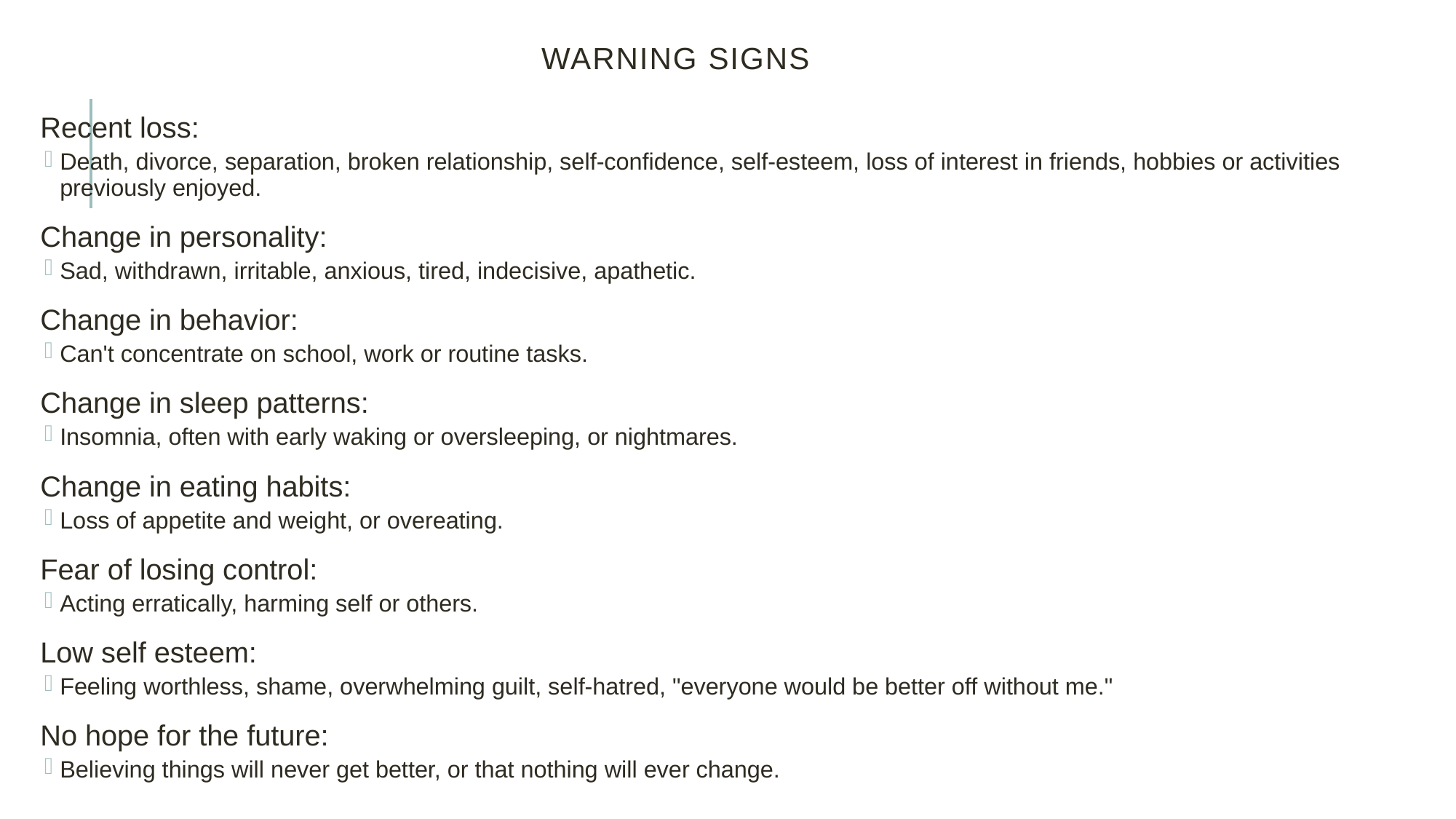

# Warning signs
Recent loss:
Death, divorce, separation, broken relationship, self-confidence, self-esteem, loss of interest in friends, hobbies or activities previously enjoyed.
Change in personality:
Sad, withdrawn, irritable, anxious, tired, indecisive, apathetic.
Change in behavior:
Can't concentrate on school, work or routine tasks.
Change in sleep patterns:
Insomnia, often with early waking or oversleeping, or nightmares.
Change in eating habits:
Loss of appetite and weight, or overeating.
Fear of losing control:
Acting erratically, harming self or others.
Low self esteem:
Feeling worthless, shame, overwhelming guilt, self-hatred, "everyone would be better off without me."
No hope for the future:
Believing things will never get better, or that nothing will ever change.